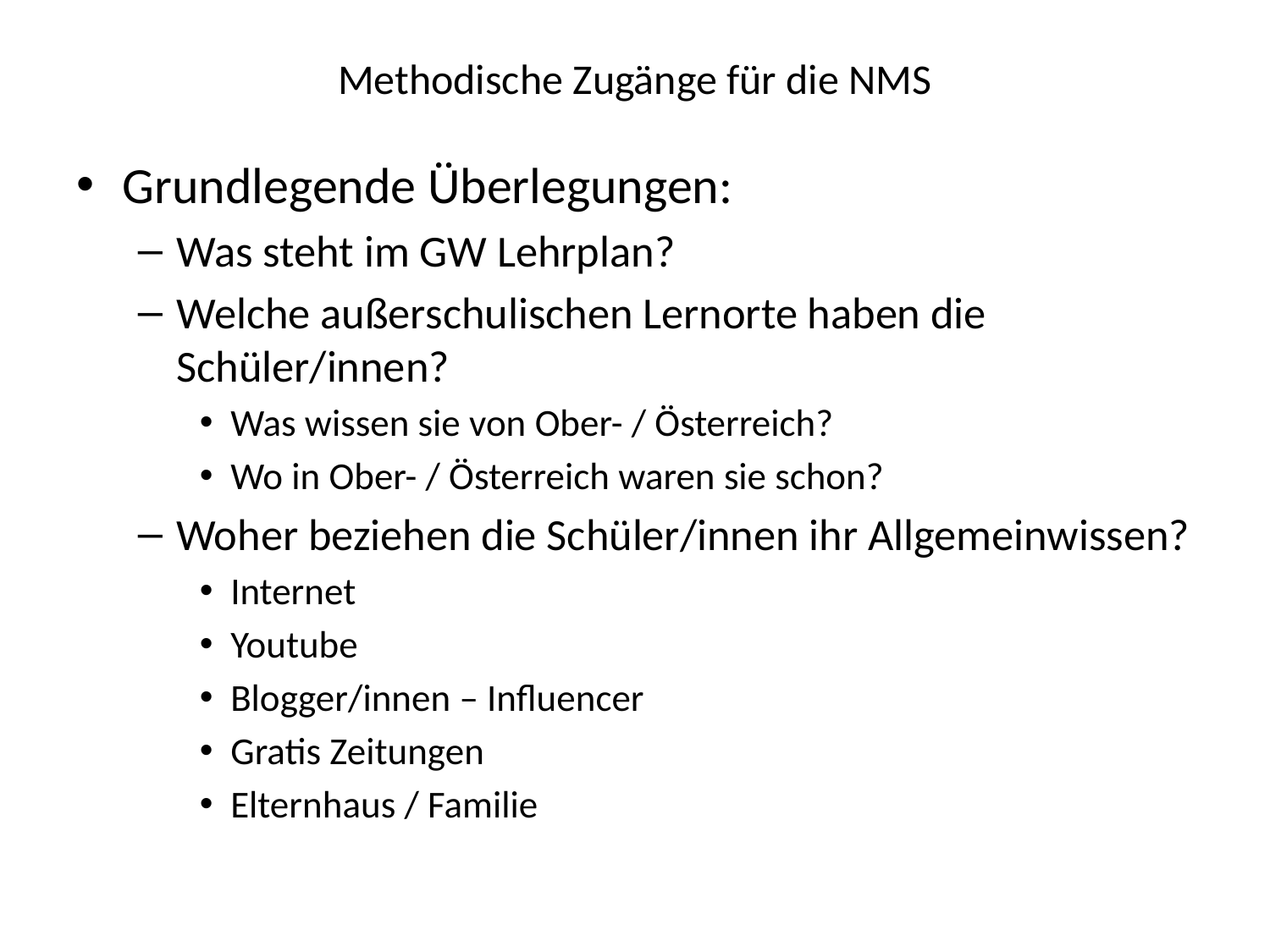

# Methodische Zugänge für die NMS
Grundlegende Überlegungen:
Was steht im GW Lehrplan?
Welche außerschulischen Lernorte haben die Schüler/innen?
Was wissen sie von Ober- / Österreich?
Wo in Ober- / Österreich waren sie schon?
Woher beziehen die Schüler/innen ihr Allgemeinwissen?
Internet
Youtube
Blogger/innen – Influencer
Gratis Zeitungen
Elternhaus / Familie